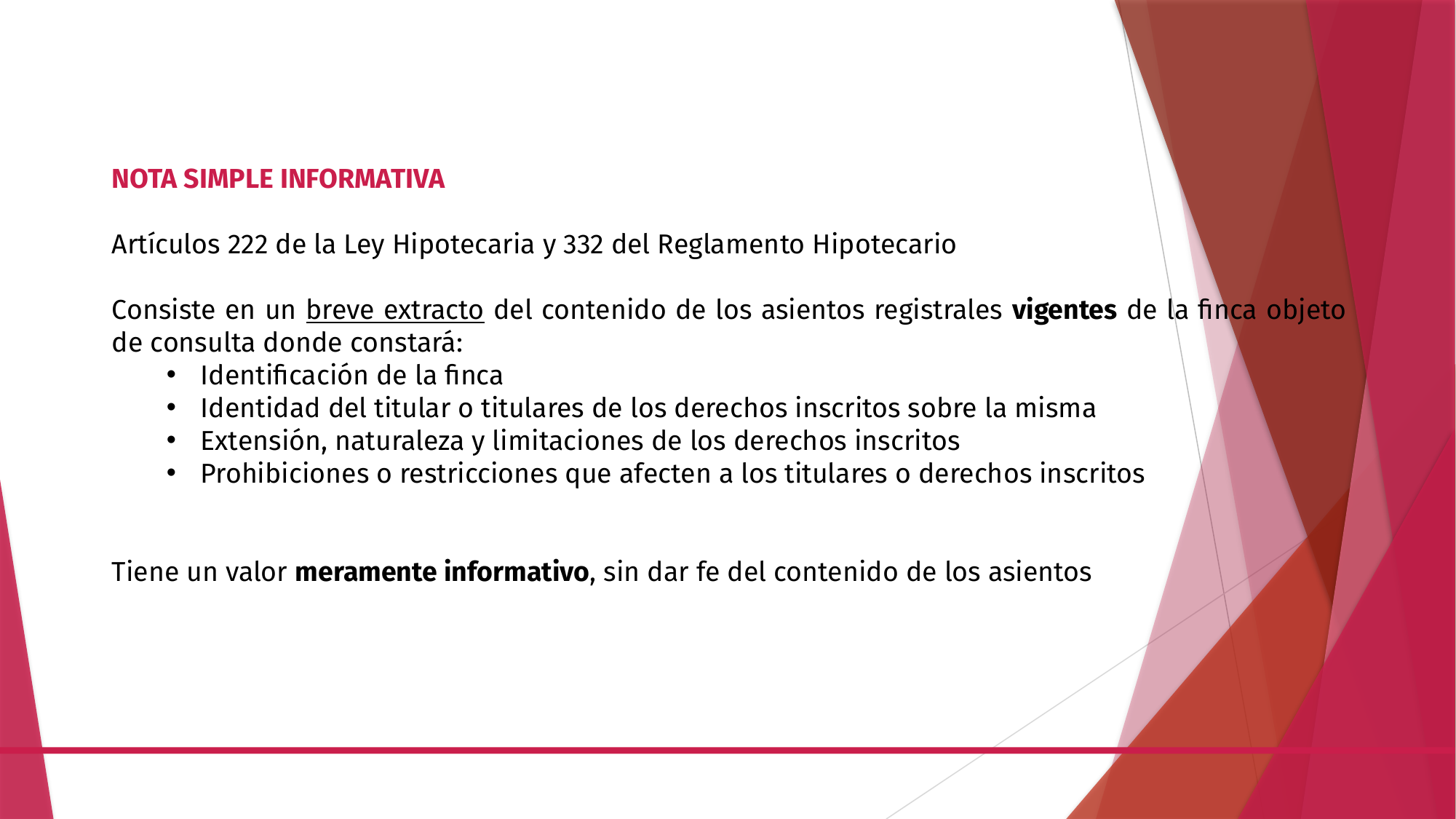

NOTA SIMPLE INFORMATIVA

Artículos 222 de la Ley Hipotecaria y 332 del Reglamento Hipotecario

Consiste en un breve extracto del contenido de los asientos registrales vigentes de la finca objeto de consulta donde constará:
Identificación de la finca
Identidad del titular o titulares de los derechos inscritos sobre la misma
Extensión, naturaleza y limitaciones de los derechos inscritos
Prohibiciones o restricciones que afecten a los titulares o derechos inscritos

Tiene un valor meramente informativo, sin dar fe del contenido de los asientos